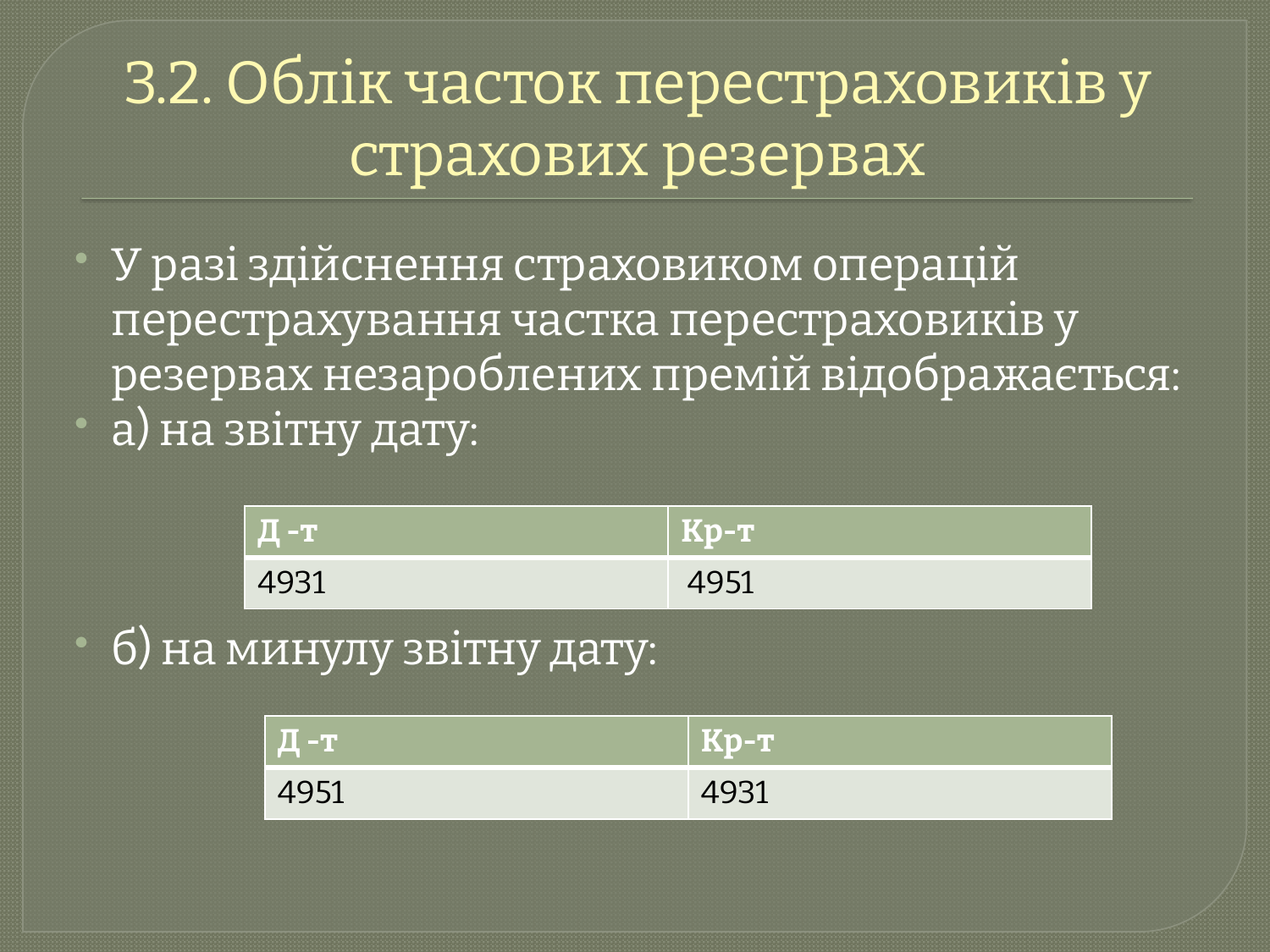

# 3.2. Облік часток перестраховиків у страхових резервах
У разі здійснення страховиком операцій перестрахування частка перестраховиків у резервах незароблених премій відображається:
а) на звітну дату:

б) на минулу звітну дату:

| Д -т | Кр-т |
| --- | --- |
| 4931 | 4951 |
| Д -т | Кр-т |
| --- | --- |
| 4951 | 4931 |